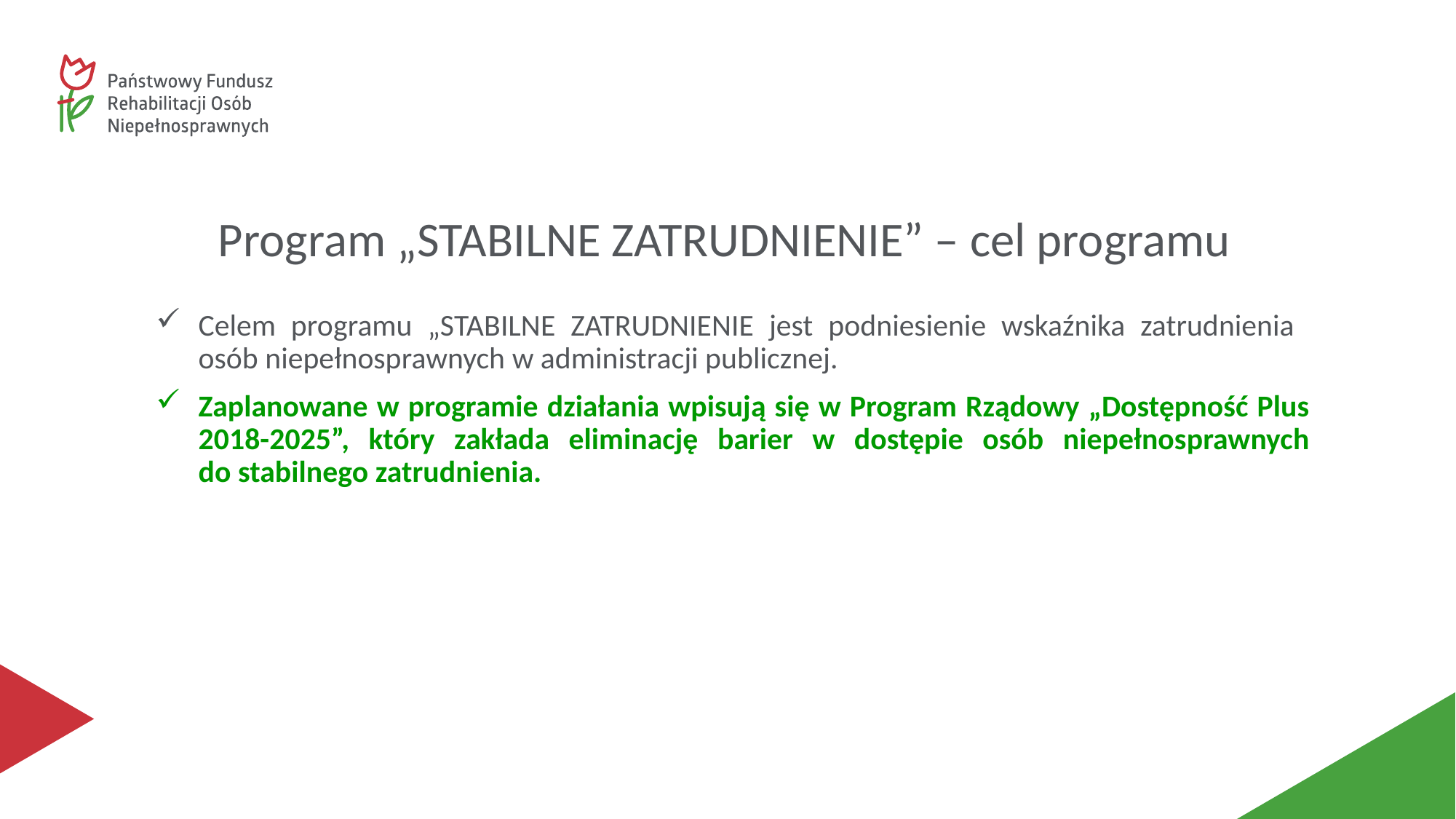

# Program „STABILNE ZATRUDNIENIE” – cel programu
Celem programu „STABILNE ZATRUDNIENIE jest podniesienie wskaźnika zatrudnienia
osób niepełnosprawnych w administracji publicznej.
Zaplanowane w programie działania wpisują się w Program Rządowy „Dostępność Plus 2018-2025”, który zakłada eliminację barier w dostępie osób niepełnosprawnych do stabilnego zatrudnienia.